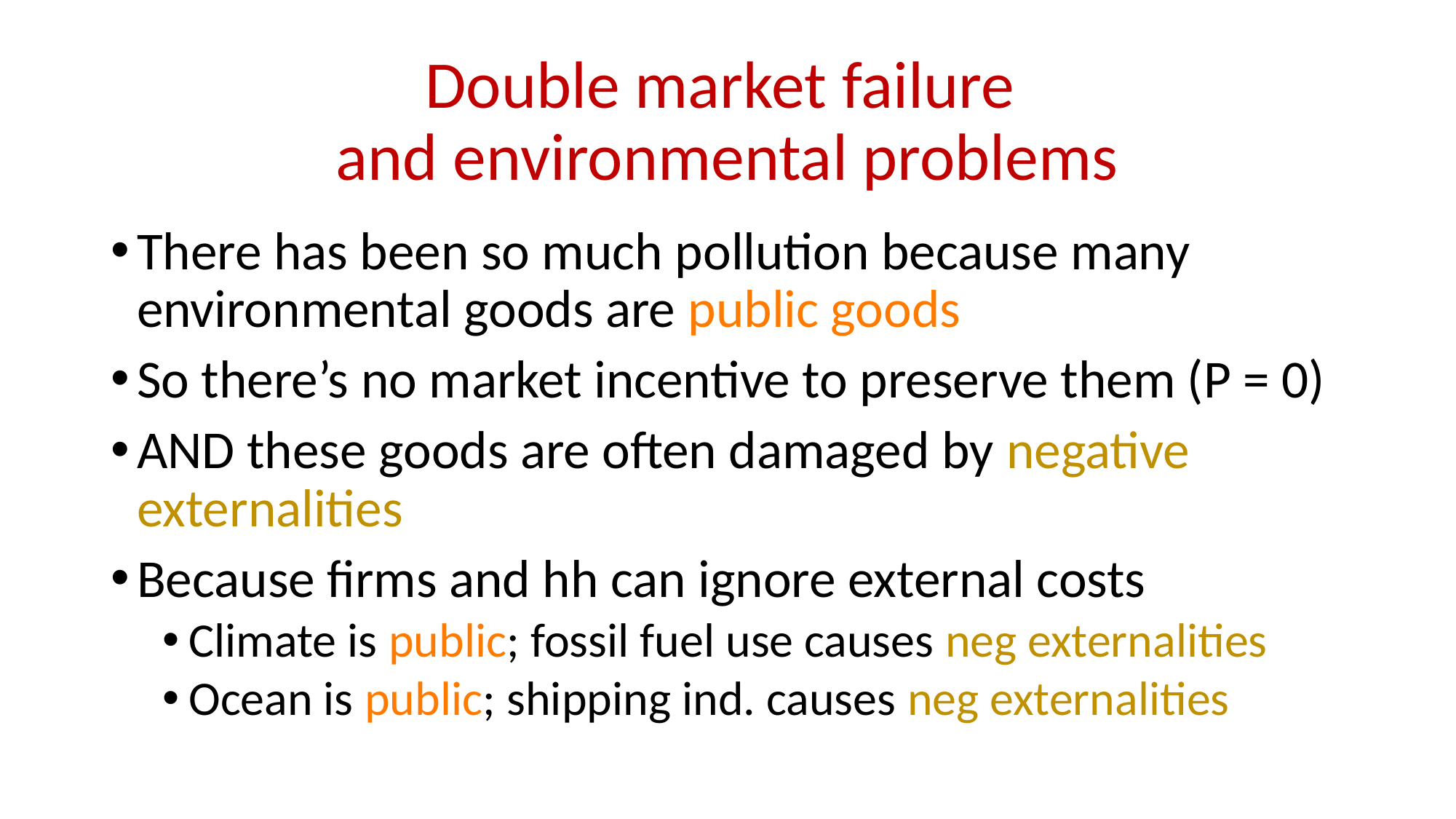

# Double market failure and environmental problems
There has been so much pollution because many environmental goods are public goods
So there’s no market incentive to preserve them (P = 0)
AND these goods are often damaged by negative externalities
Because firms and hh can ignore external costs
Climate is public; fossil fuel use causes neg externalities
Ocean is public; shipping ind. causes neg externalities